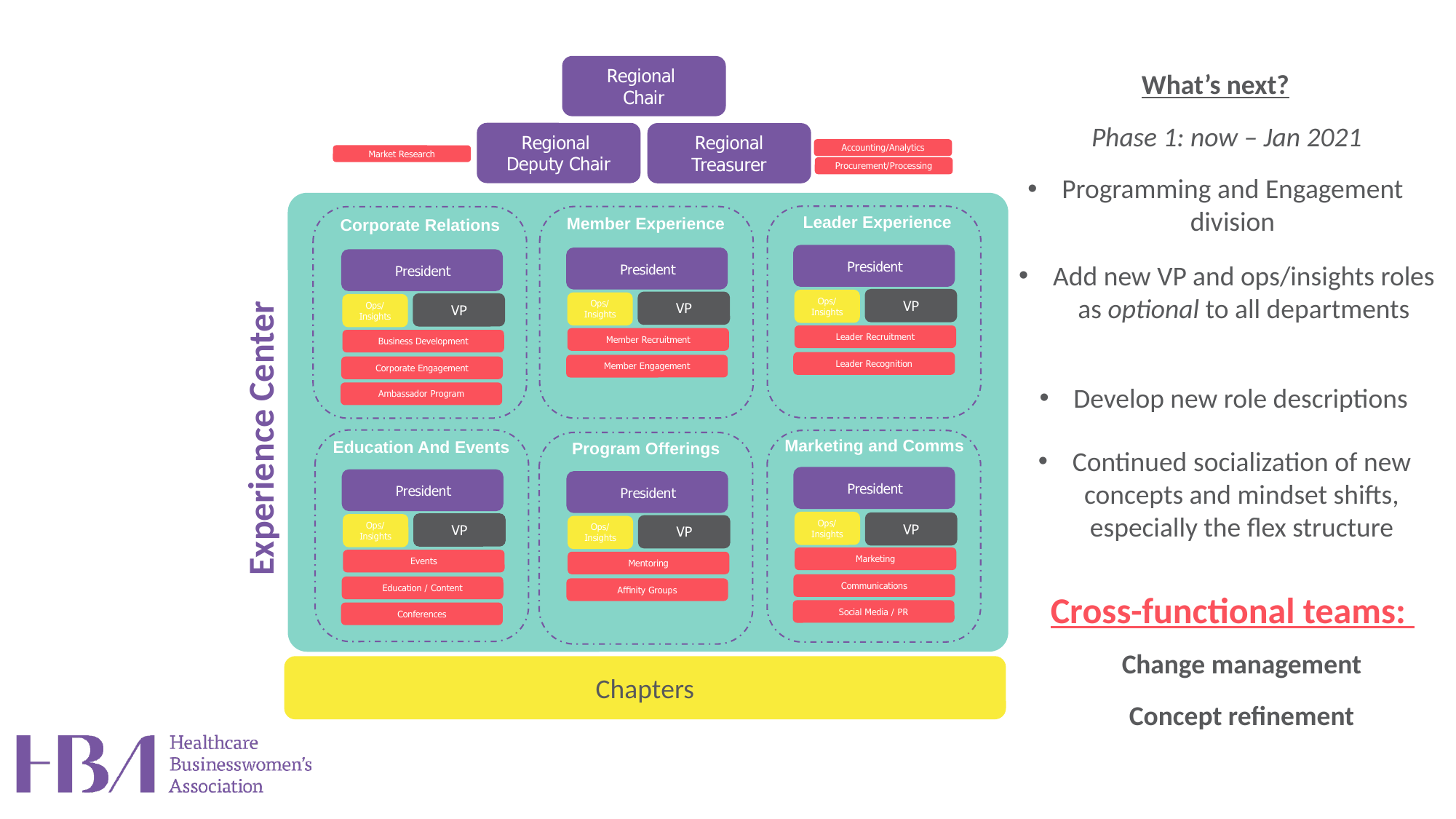

Regional
Chair

HBA
Experience

What’s next?

Phase 1: now – Jan 2021
Regional
Deputy Chair
Regional
Treasurer
Accounting/Analytics
Market Research
Procurement/Processing
Programming and Engagement division

 Leader Experience

Member Experience
Corporate Relations

President
Add new VP and ops/insights roles as optional to all departments
President
President
VP
Ops/ Insights
VP
Ops/ Insights
VP
Ops/ Insights
Leader Recruitment
Member Recruitment
Business Development
Leader Recognition
Member Engagement
Corporate Engagement
Develop new role descriptions
Ambassador Program
Experience Center
Marketing and Comms

Education And Events

Program Offerings
Continued socialization of new concepts and mindset shifts, especially the flex structure

President
President
President
Ops/ Insights
VP
VP
Ops/ Insights
VP
Ops/ Insights
Marketing
Events
Mentoring
Communications
Education / Content
Affinity Groups
Cross-functional teams:
Social Media / PR
Conferences
Change management
Chapters
Concept refinement